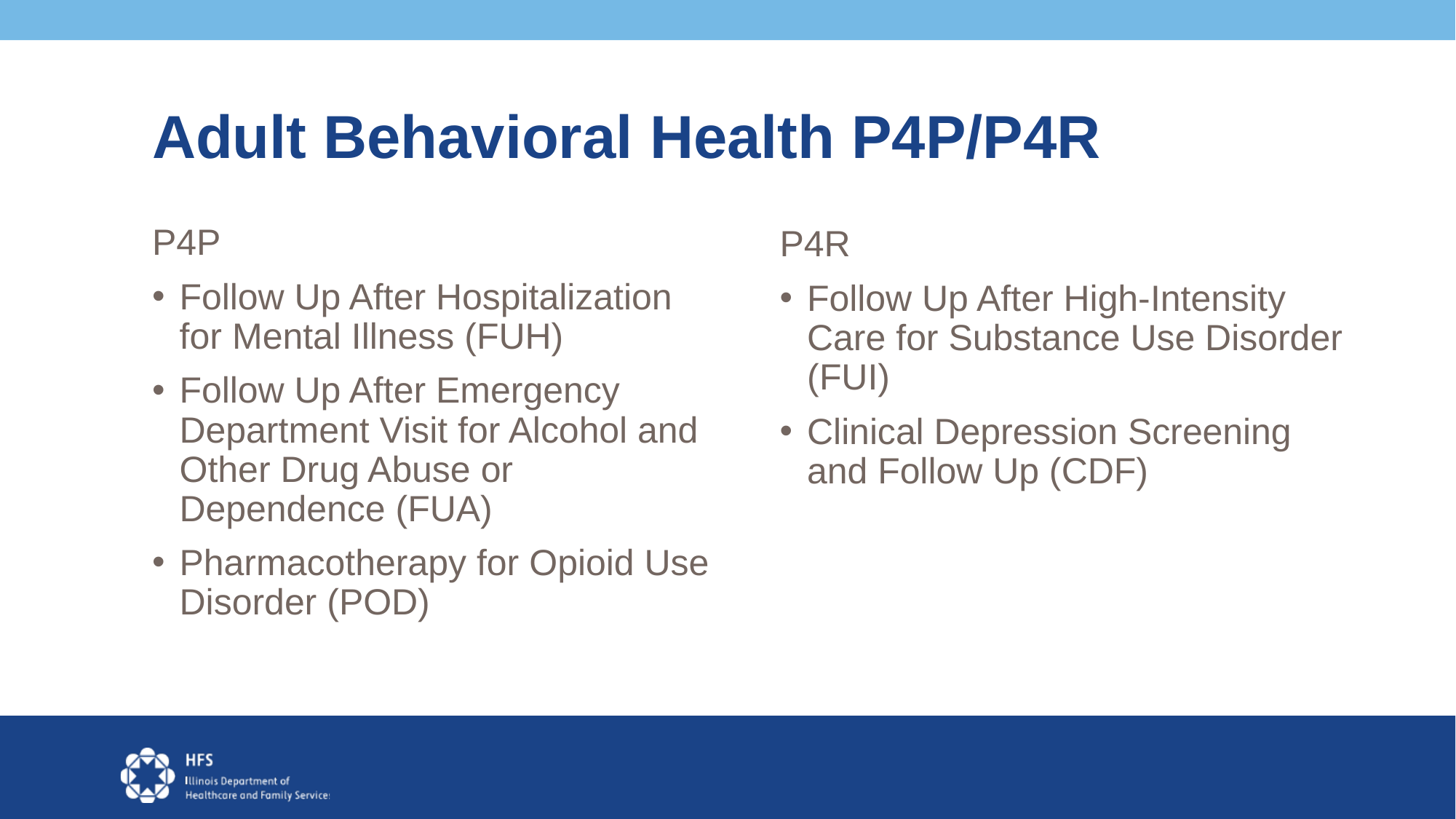

# Adult Behavioral Health P4P/P4R
P4P
Follow Up After Hospitalization for Mental Illness (FUH)
Follow Up After Emergency Department Visit for Alcohol and Other Drug Abuse or Dependence (FUA)
Pharmacotherapy for Opioid Use Disorder (POD)

P4R
Follow Up After High-Intensity Care for Substance Use Disorder (FUI)
Clinical Depression Screening and Follow Up (CDF)